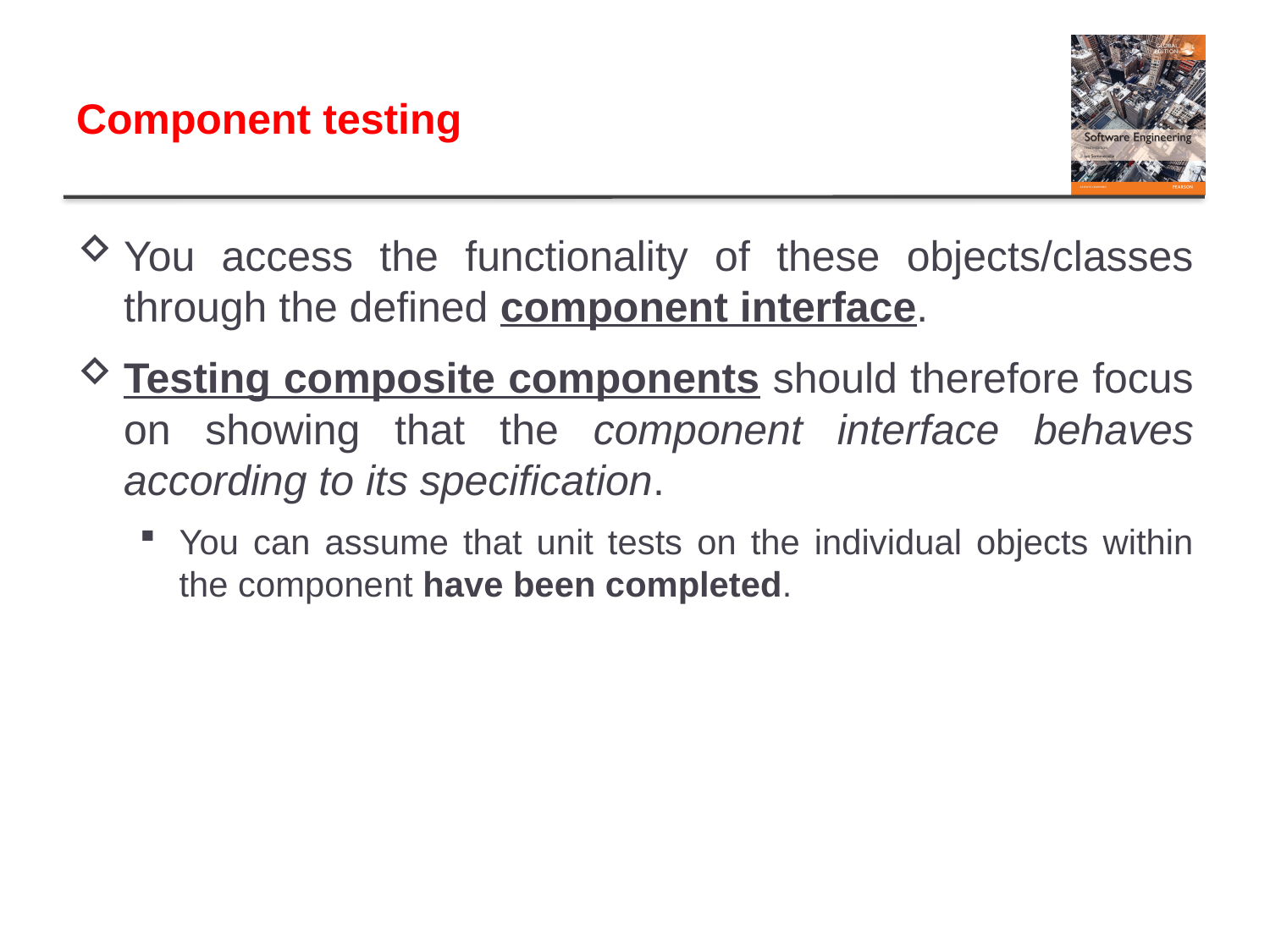

# Component testing
You access the functionality of these objects/classes through the defined component interface.
Testing composite components should therefore focus on showing that the component interface behaves according to its specification.
You can assume that unit tests on the individual objects within the component have been completed.